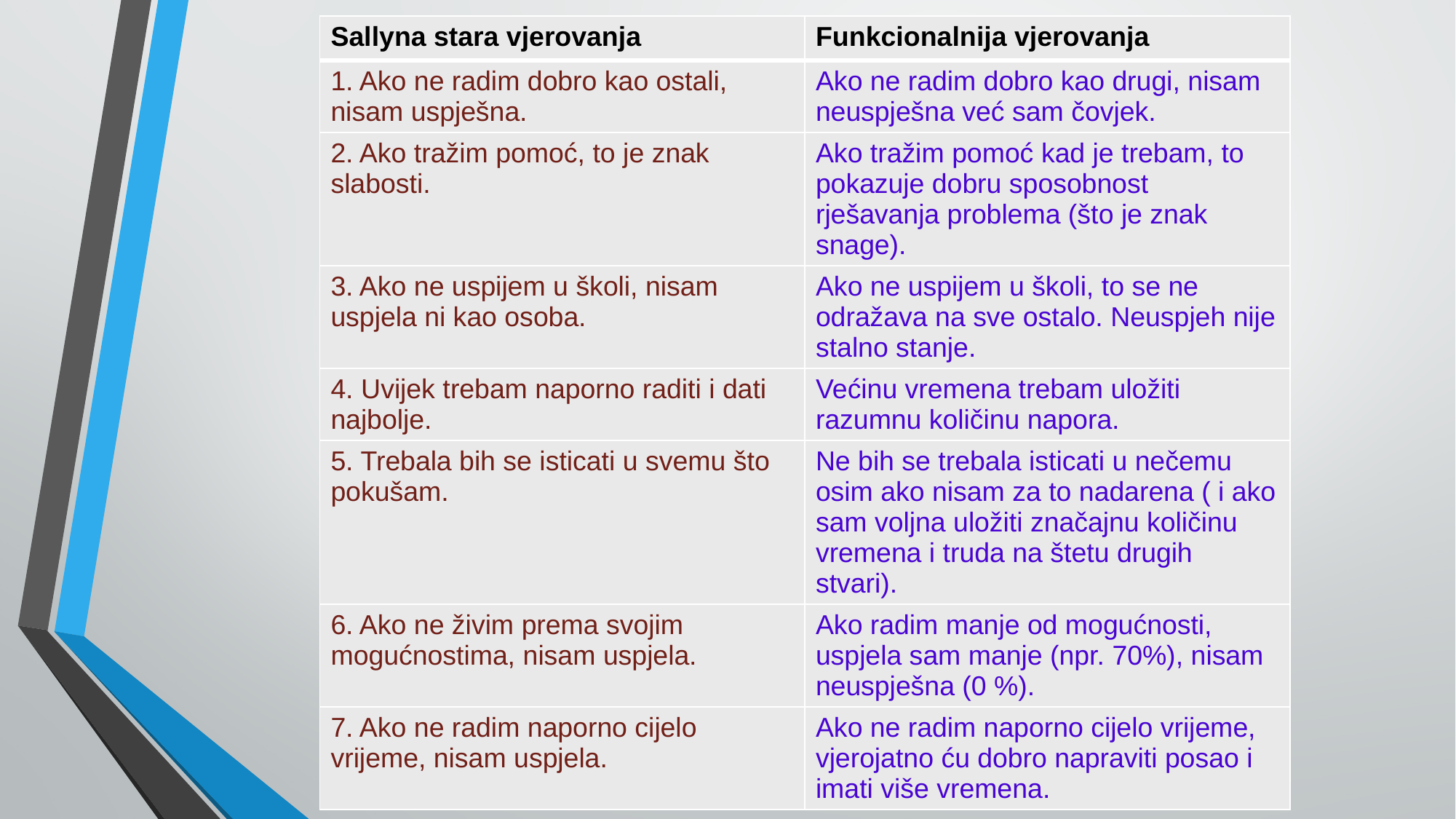

| Sallyna stara vjerovanja | Funkcionalnija vjerovanja |
| --- | --- |
| 1. Ako ne radim dobro kao ostali, nisam uspješna. | Ako ne radim dobro kao drugi, nisam neuspješna već sam čovjek. |
| 2. Ako tražim pomoć, to je znak slabosti. | Ako tražim pomoć kad je trebam, to pokazuje dobru sposobnost rješavanja problema (što je znak snage). |
| 3. Ako ne uspijem u školi, nisam uspjela ni kao osoba. | Ako ne uspijem u školi, to se ne odražava na sve ostalo. Neuspjeh nije stalno stanje. |
| 4. Uvijek trebam naporno raditi i dati najbolje. | Većinu vremena trebam uložiti razumnu količinu napora. |
| 5. Trebala bih se isticati u svemu što pokušam. | Ne bih se trebala isticati u nečemu osim ako nisam za to nadarena ( i ako sam voljna uložiti značajnu količinu vremena i truda na štetu drugih stvari). |
| 6. Ako ne živim prema svojim mogućnostima, nisam uspjela. | Ako radim manje od mogućnosti, uspjela sam manje (npr. 70%), nisam neuspješna (0 %). |
| 7. Ako ne radim naporno cijelo vrijeme, nisam uspjela. | Ako ne radim naporno cijelo vrijeme, vjerojatno ću dobro napraviti posao i imati više vremena. |